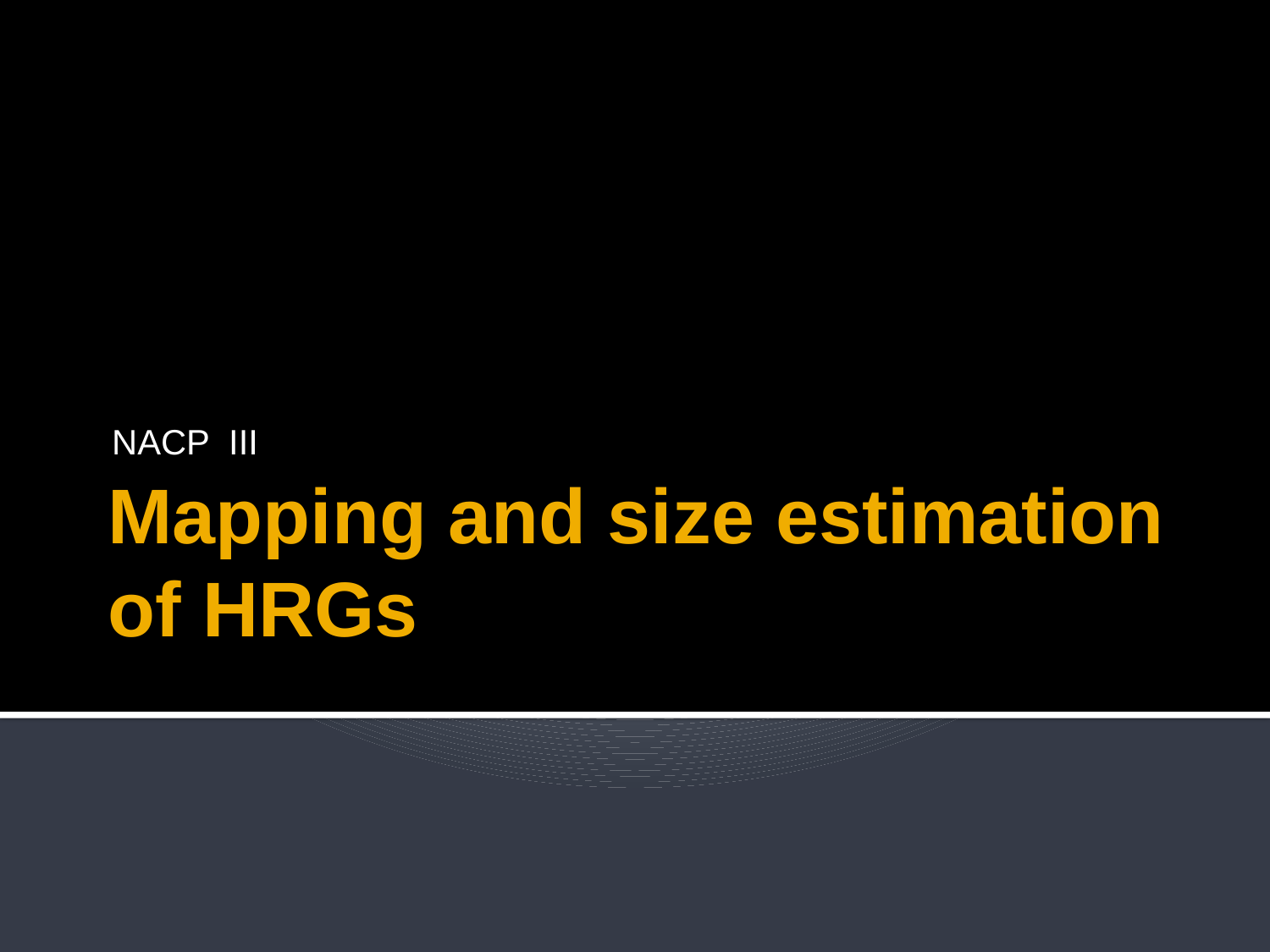

NACP  III
# Mapping and size estimation of HRGs